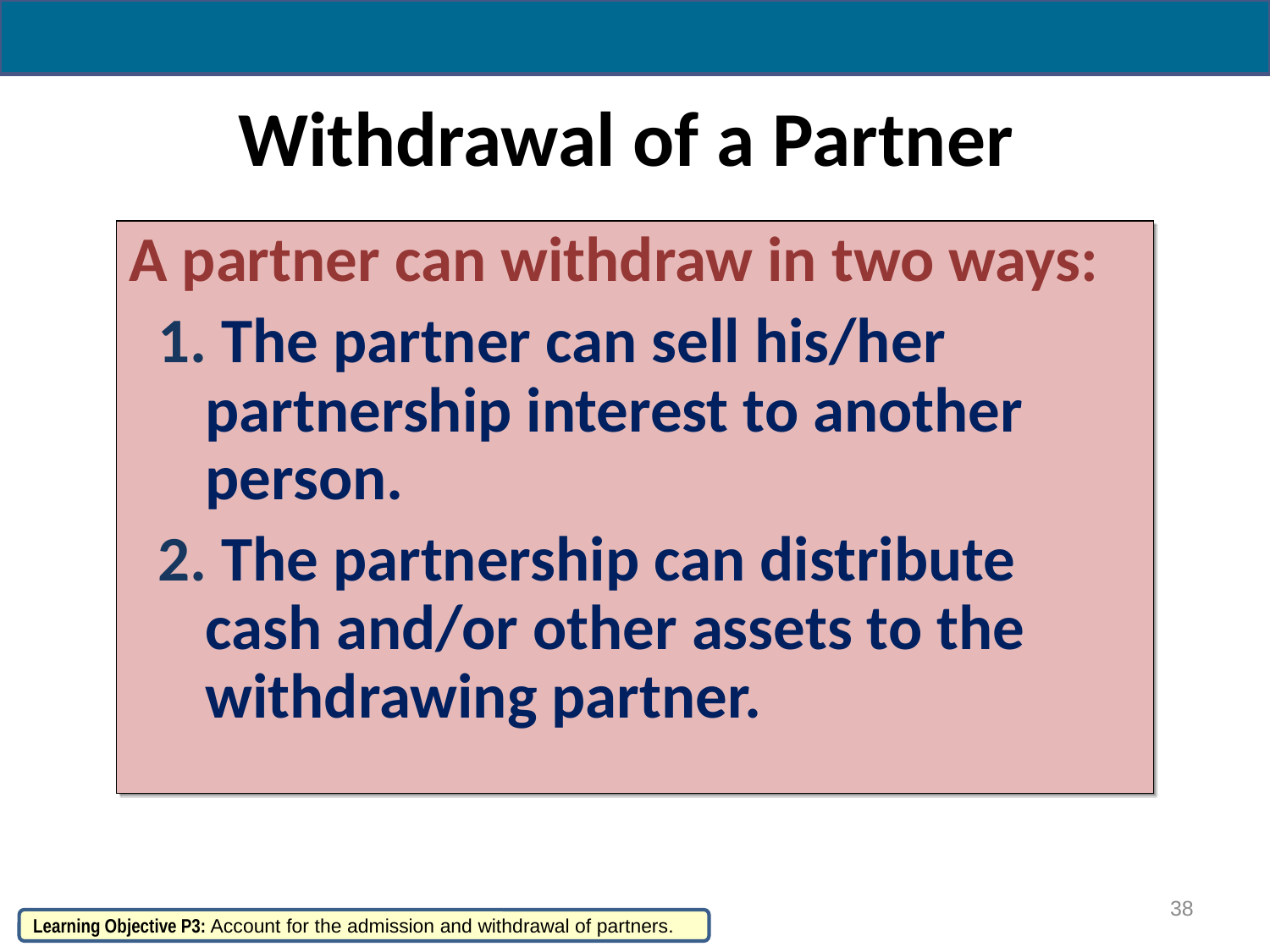

# Withdrawal of a Partner
A partner can withdraw in two ways:
 The partner can sell his/her partnership interest to another person.
 The partnership can distribute cash and/or other assets to the withdrawing partner.
38
Learning Objective P3: Account for the admission and withdrawal of partners.